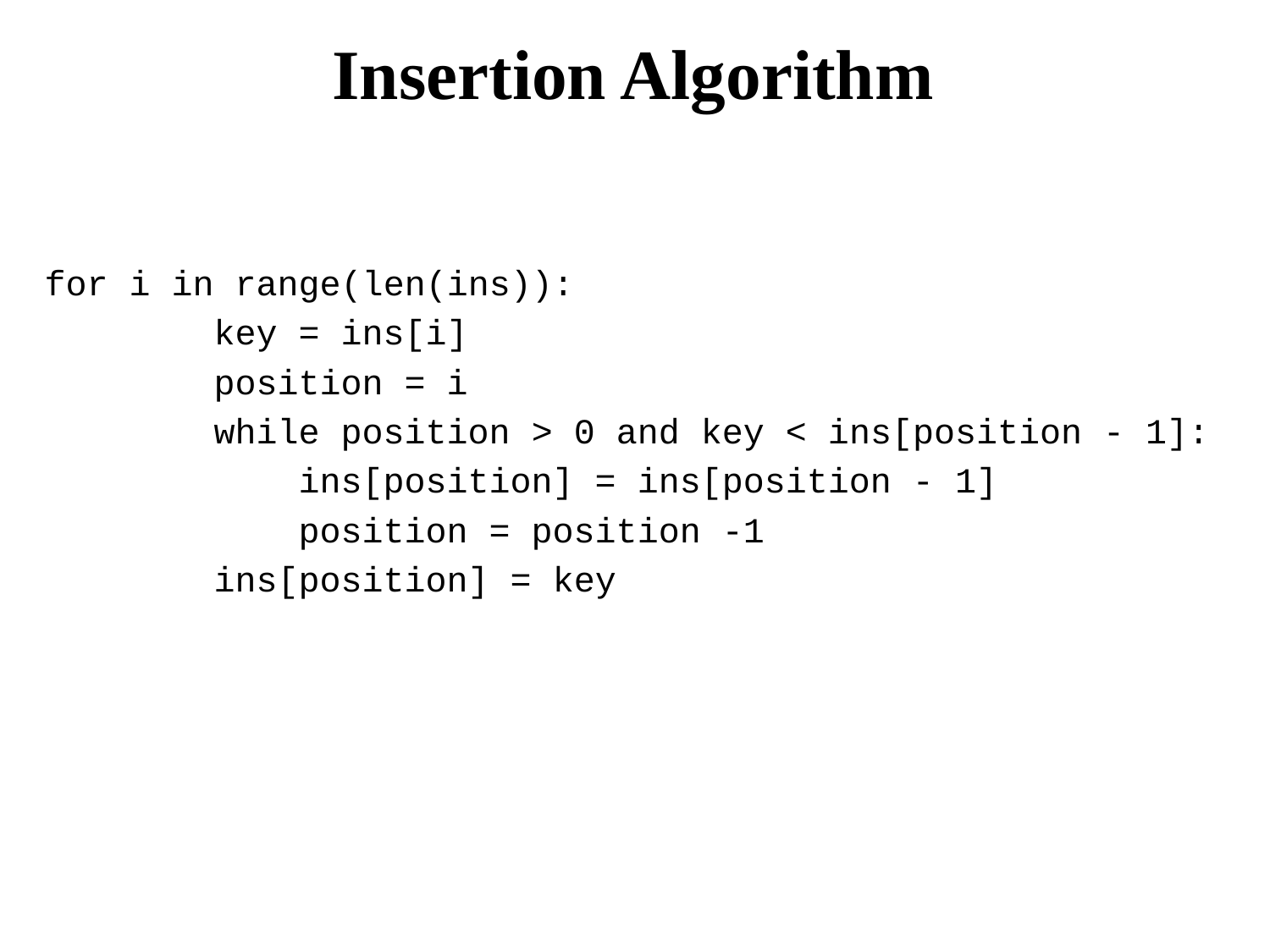

# Insertion Algorithm
for i in range(len(ins)):
        key = ins[i]
        position = i
        while position > 0 and key < ins[position - 1]:
            ins[position] = ins[position - 1]
            position = position -1
        ins[position] = key